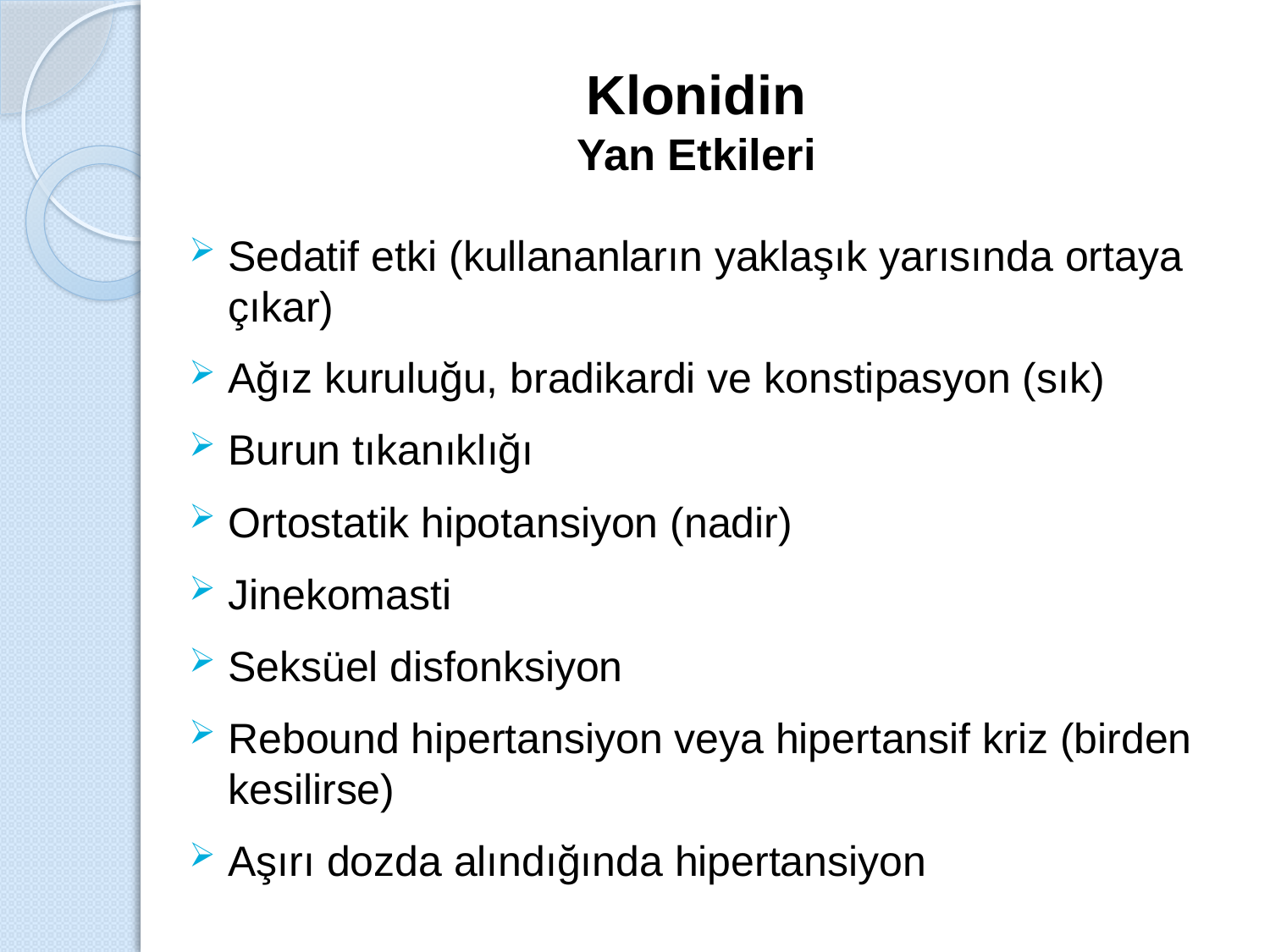

# Klonidin Yan Etkileri
Sedatif etki (kullananların yaklaşık yarısında ortaya çıkar)
Ağız kuruluğu, bradikardi ve konstipasyon (sık)
Burun tıkanıklığı
Ortostatik hipotansiyon (nadir)
Jinekomasti
Seksüel disfonksiyon
Rebound hipertansiyon veya hipertansif kriz (birden kesilirse)
Aşırı dozda alındığında hipertansiyon